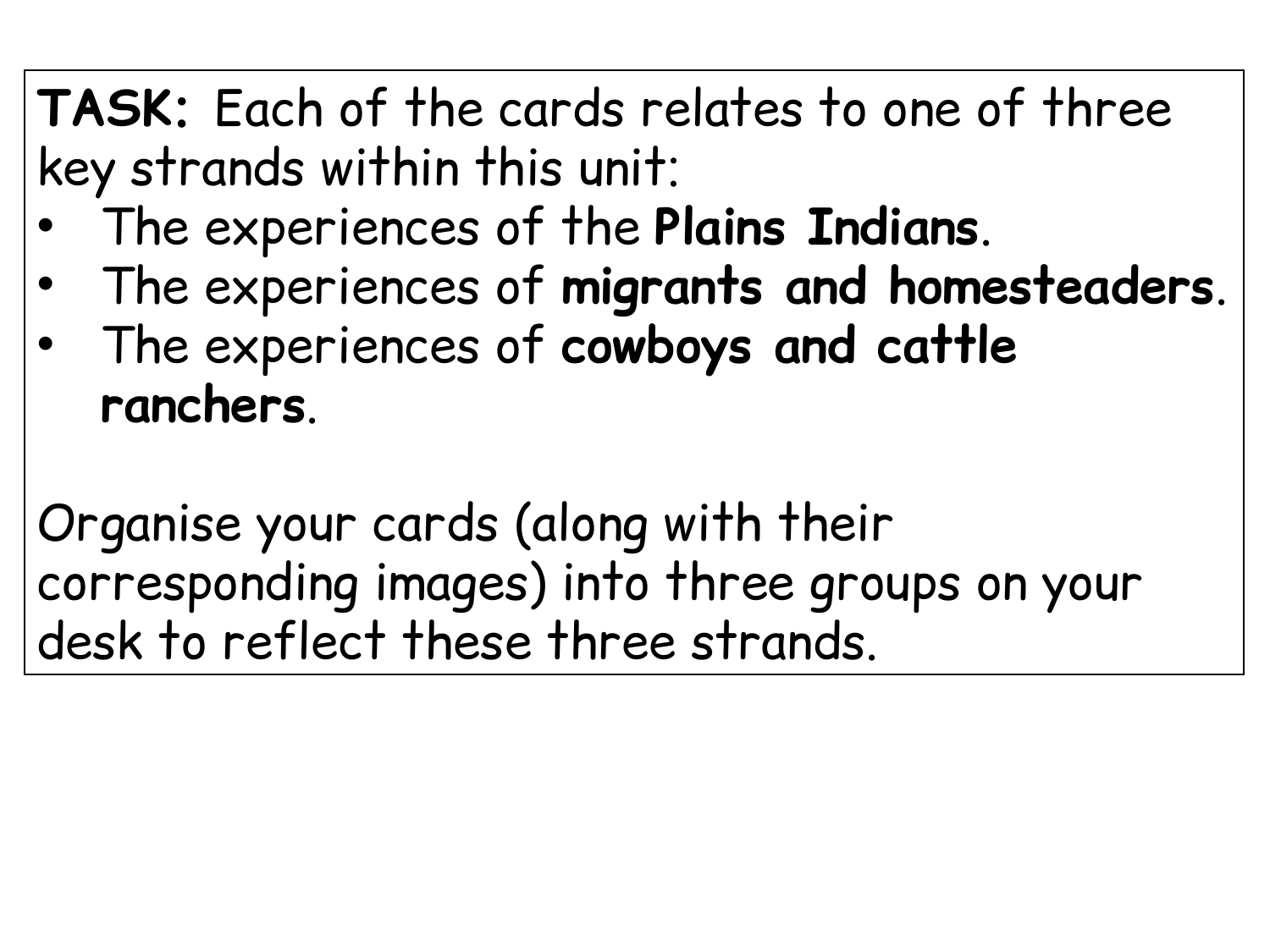

TASK: Each of the cards relates to one of three key strands within this unit:
The experiences of the Plains Indians.
The experiences of migrants and homesteaders.
The experiences of cowboys and cattle ranchers.

Organise your cards (along with their corresponding images) into three groups on your desk to reflect these three strands.